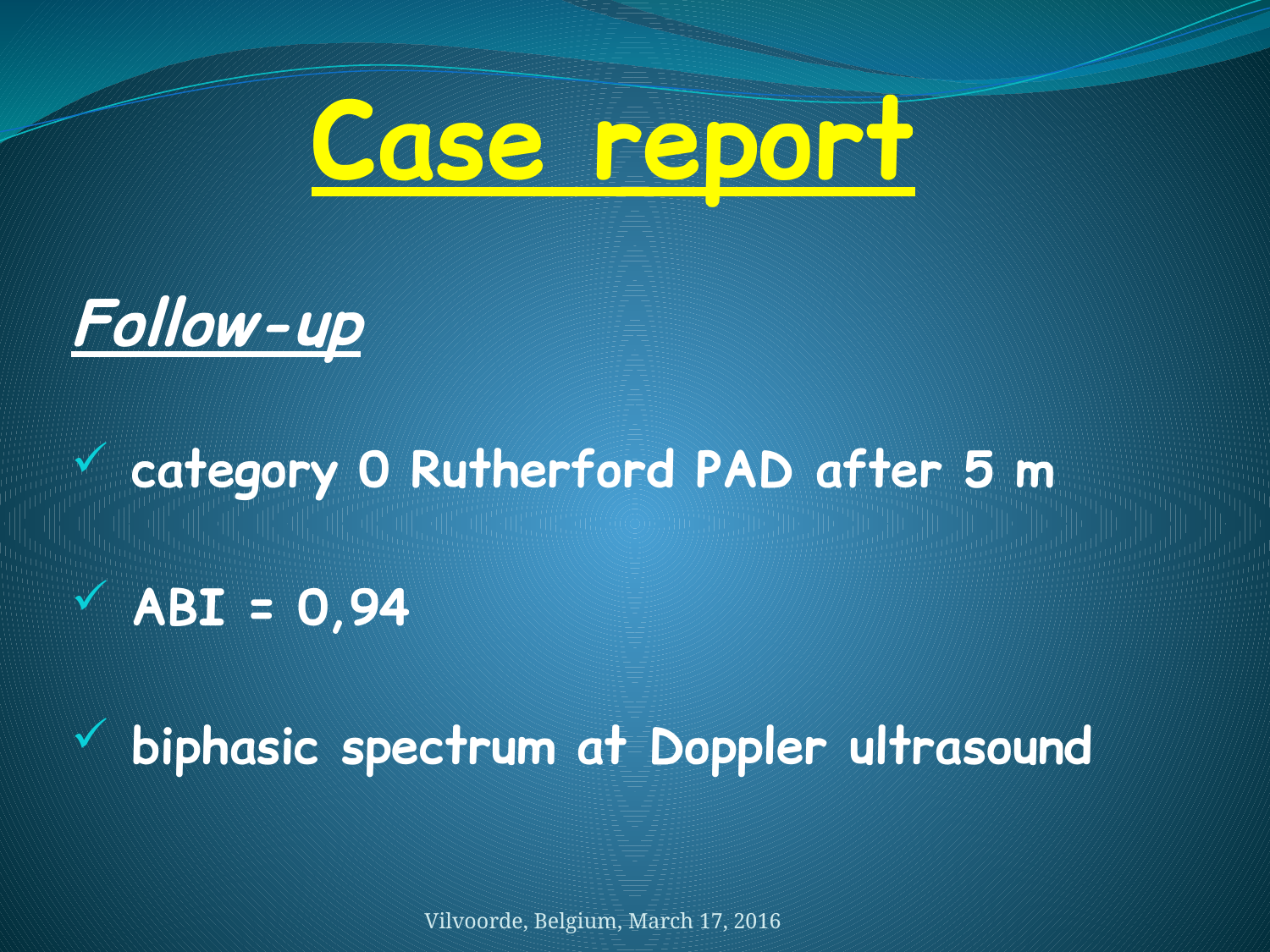

# Case report
Follow-up

 category 0 Rutherford PAD after 5 m

 ABI = 0,94

 biphasic spectrum at Doppler ultrasound

Vilvoorde, Belgium, March 17, 2016